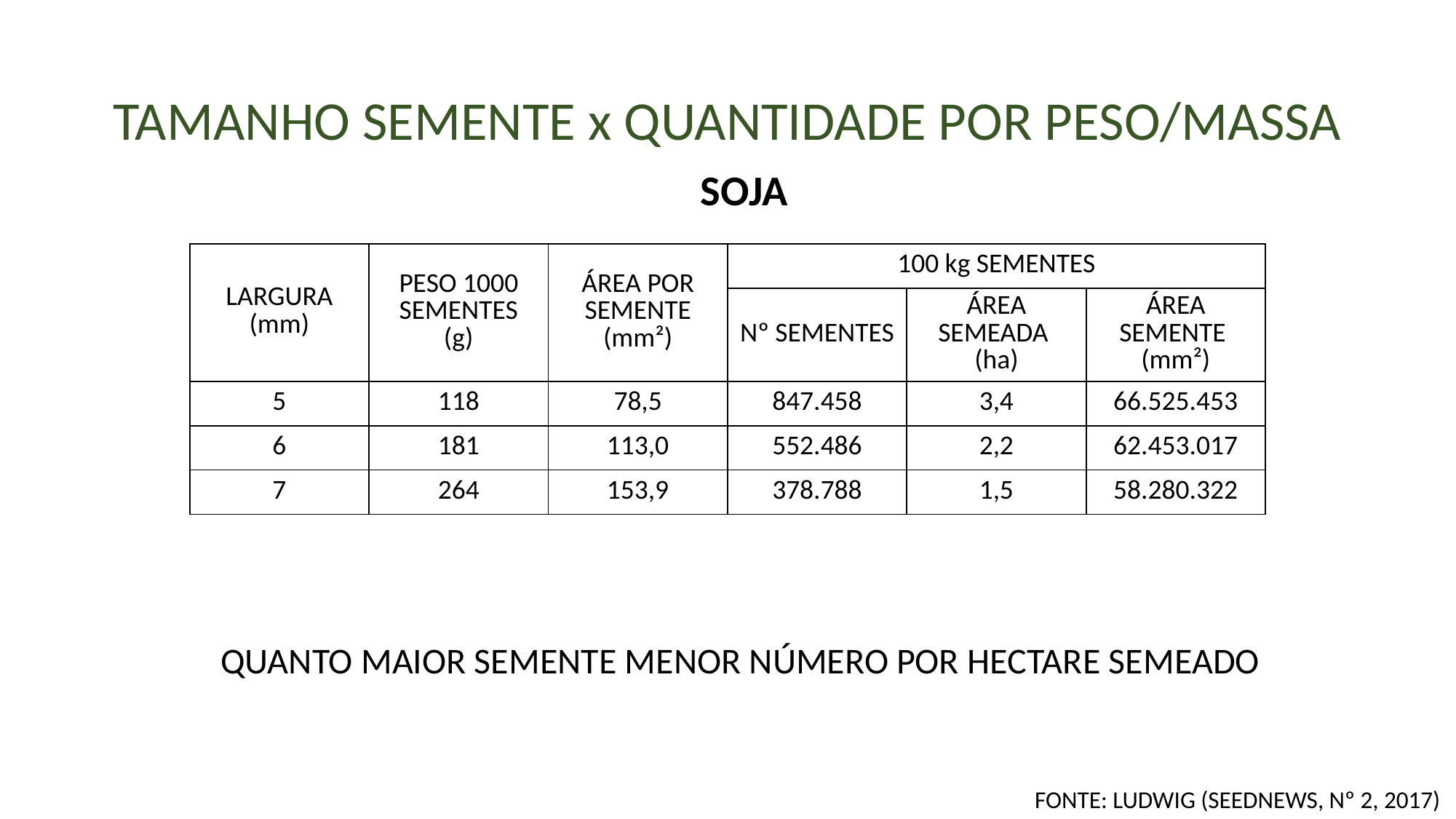

# TAMANHO SEMENTE x QUANTIDADE POR PESO/MASSA
SOJA
| LARGURA (mm) | PESO 1000 SEMENTES (g) | ÁREA POR SEMENTE (mm²) | 100 kg SEMENTES |  |  |
| --- | --- | --- | --- | --- | --- |
|  |  |  | Nº SEMENTES | ÁREA SEMEADA (ha) | ÁREA SEMENTE (mm²) |
| 5 | 118 | 78,5 | 847.458 | 3,4 | 66.525.453 |
| 6 | 181 | 113,0 | 552.486 | 2,2 | 62.453.017 |
| 7 | 264 | 153,9 | 378.788 | 1,5 | 58.280.322 |
QUANTO MAIOR SEMENTE MENOR NÚMERO POR HECTARE SEMEADO
FONTE: LUDWIG (SEEDNEWS, Nº 2, 2017)